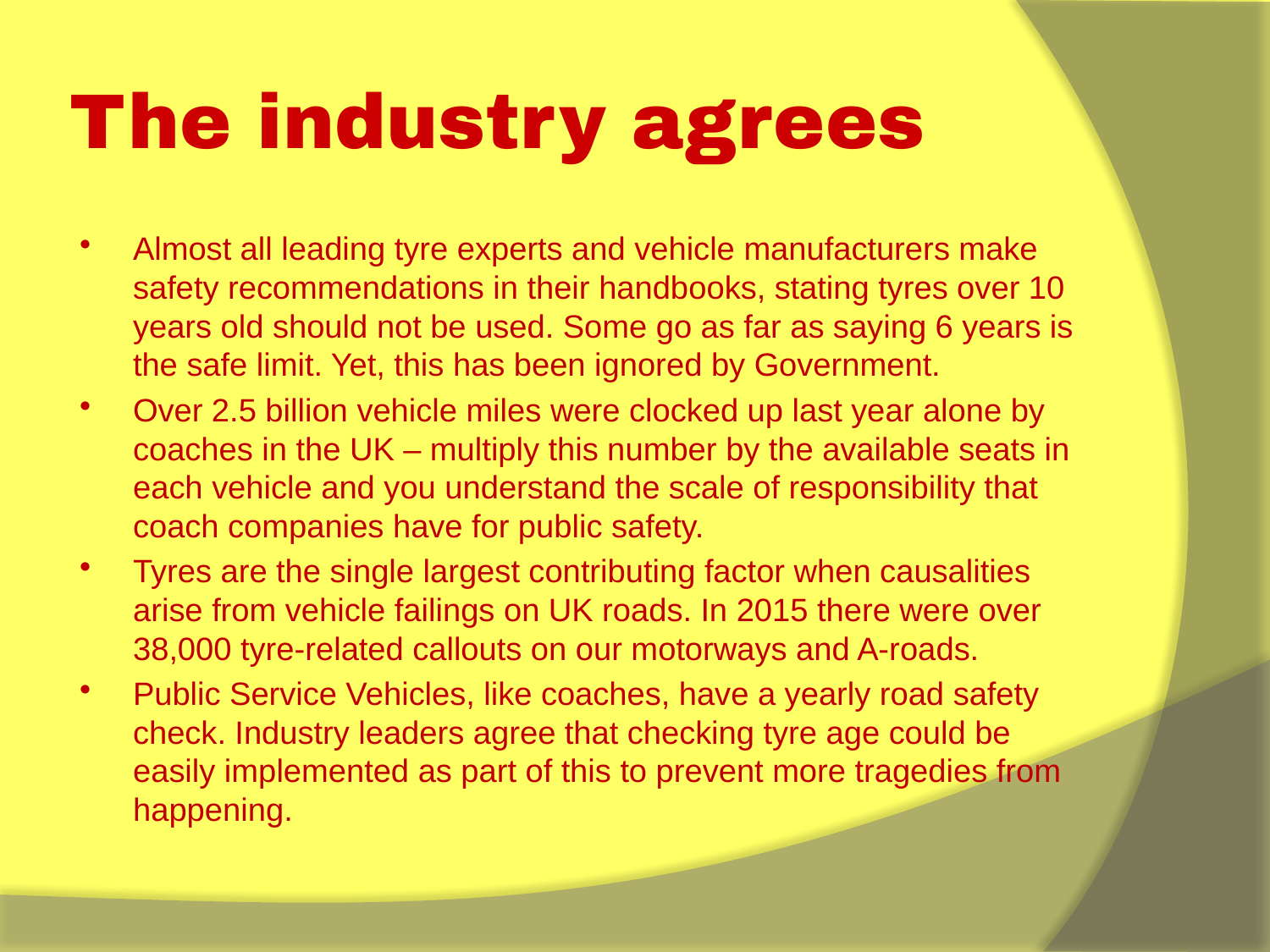

# The industry agrees
Almost all leading tyre experts and vehicle manufacturers make safety recommendations in their handbooks, stating tyres over 10 years old should not be used. Some go as far as saying 6 years is the safe limit. Yet, this has been ignored by Government.
Over 2.5 billion vehicle miles were clocked up last year alone by coaches in the UK – multiply this number by the available seats in each vehicle and you understand the scale of responsibility that coach companies have for public safety.
Tyres are the single largest contributing factor when causalities arise from vehicle failings on UK roads. In 2015 there were over 38,000 tyre-related callouts on our motorways and A-roads.
Public Service Vehicles, like coaches, have a yearly road safety check. Industry leaders agree that checking tyre age could be easily implemented as part of this to prevent more tragedies from happening.